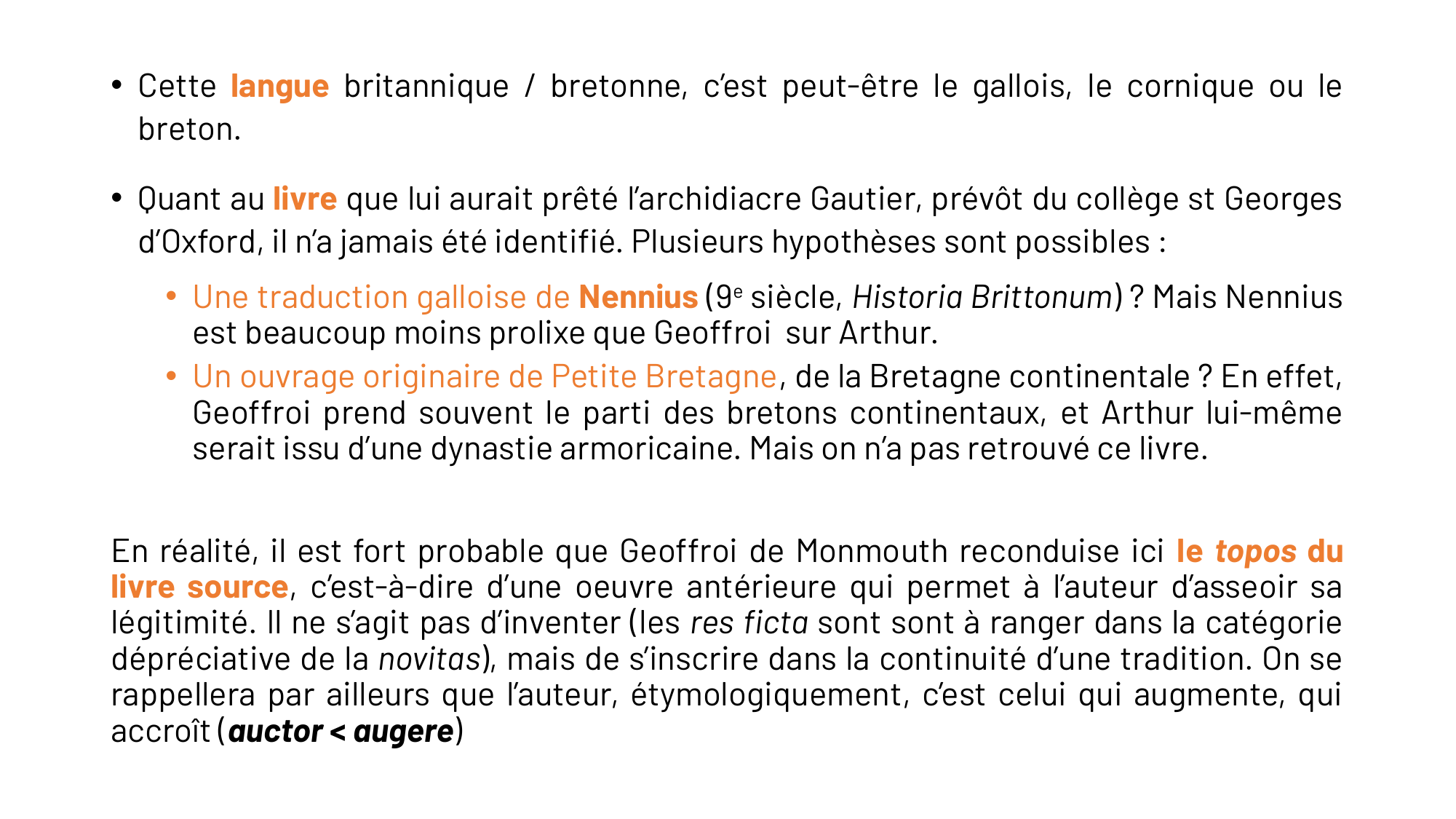

#
Cette langue britannique / bretonne, c’est peut-être le gallois, le cornique ou le breton.
Quant au livre que lui aurait prêté l’archidiacre Gautier, prévôt du collège st Georges d’Oxford, il n’a jamais été identifié. Plusieurs hypothèses sont possibles :
Une traduction galloise de Nennius (9e siècle, Historia Brittonum) ? Mais Nennius est beaucoup moins prolixe que Geoffroi  sur Arthur.
Un ouvrage originaire de Petite Bretagne, de la Bretagne continentale ? En effet, Geoffroi prend souvent le parti des bretons continentaux, et Arthur lui-même serait issu d’une dynastie armoricaine. Mais on n’a pas retrouvé ce livre.

En réalité, il est fort probable que Geoffroi de Monmouth reconduise ici le topos du livre source, c’est-à-dire d’une oeuvre antérieure qui permet à l’auteur d’asseoir sa légitimité. Il ne s’agit pas d’inventer (les res ficta sont sont à ranger dans la catégorie dépréciative de la novitas), mais de s’inscrire dans la continuité d’une tradition. On se rappellera par ailleurs que l’auteur, étymologiquement, c’est celui qui augmente, qui accroît (auctor < augere)